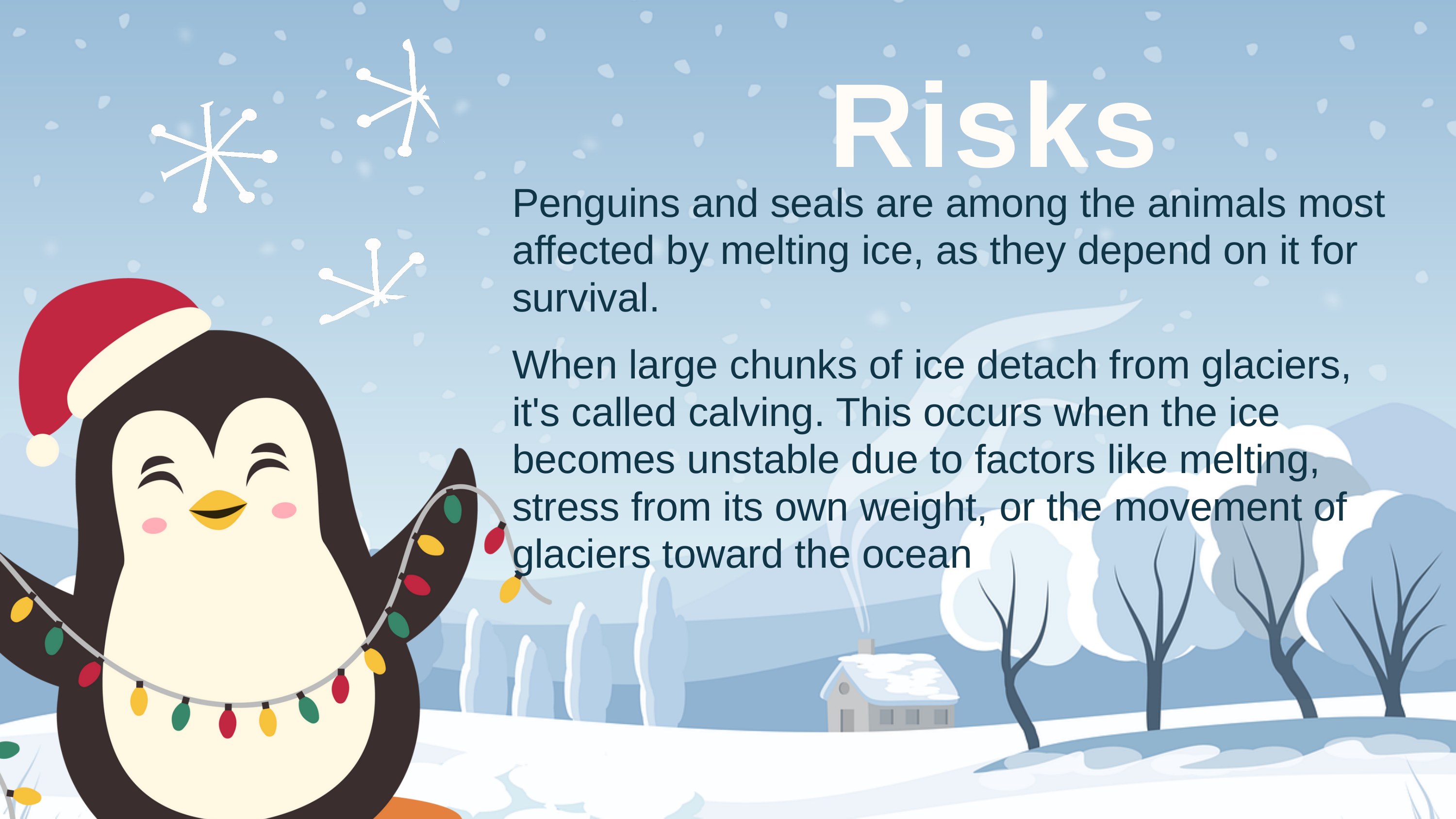

Risks
Penguins and seals are among the animals most affected by melting ice, as they depend on it for survival.

When large chunks of ice detach from glaciers, it's called calving. This occurs when the ice becomes unstable due to factors like melting, stress from its own weight, or the movement of glaciers toward the ocean